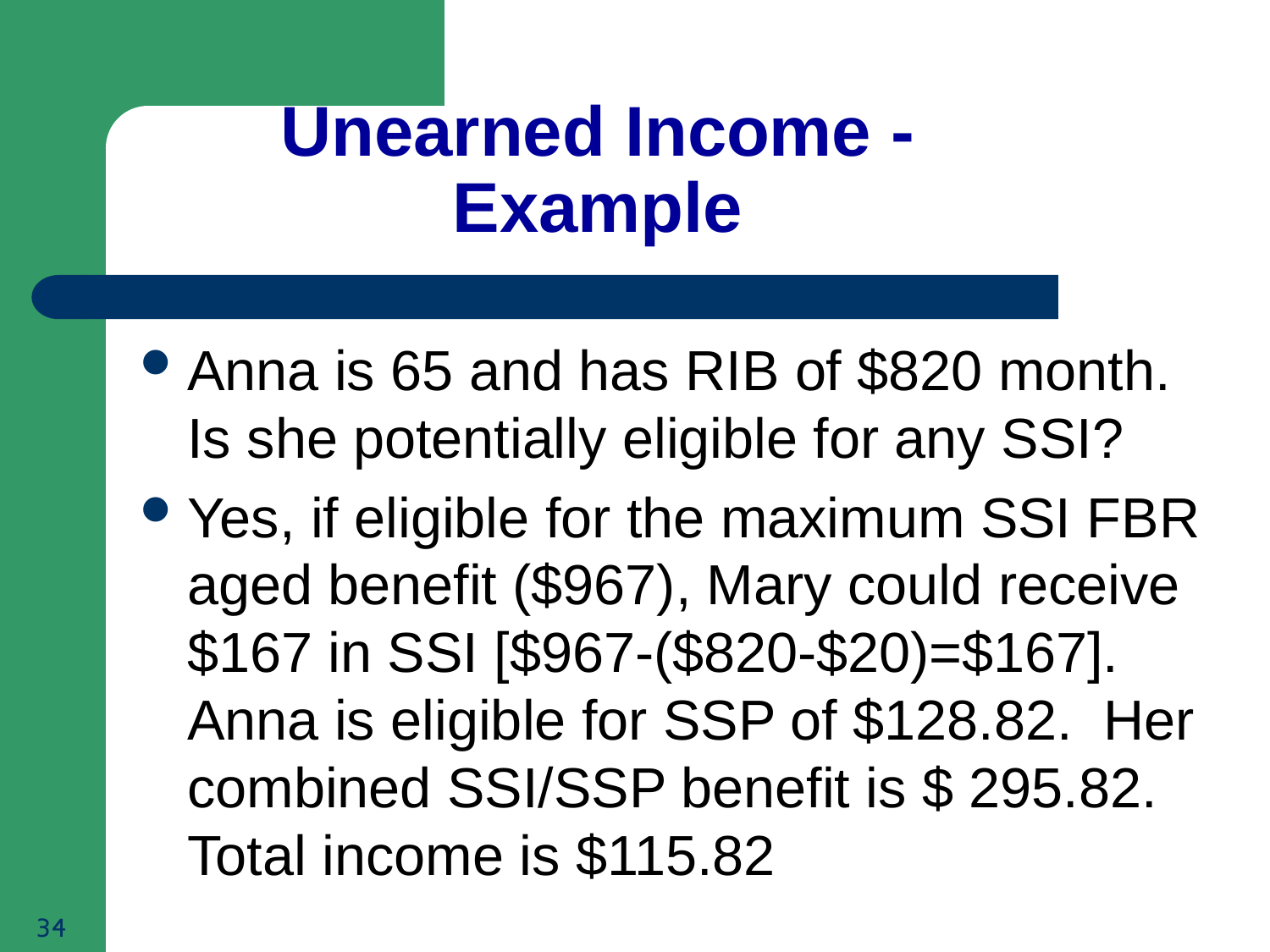

# Unearned Income - Example
Anna is 65 and has RIB of $820 month. Is she potentially eligible for any SSI?
Yes, if eligible for the maximum SSI FBR aged benefit ($967), Mary could receive $167 in SSI [$967-($820-$20)=$167]. Anna is eligible for SSP of $128.82.  Her combined SSI/SSP benefit is $ 295.82.  Total income is $115.82
34